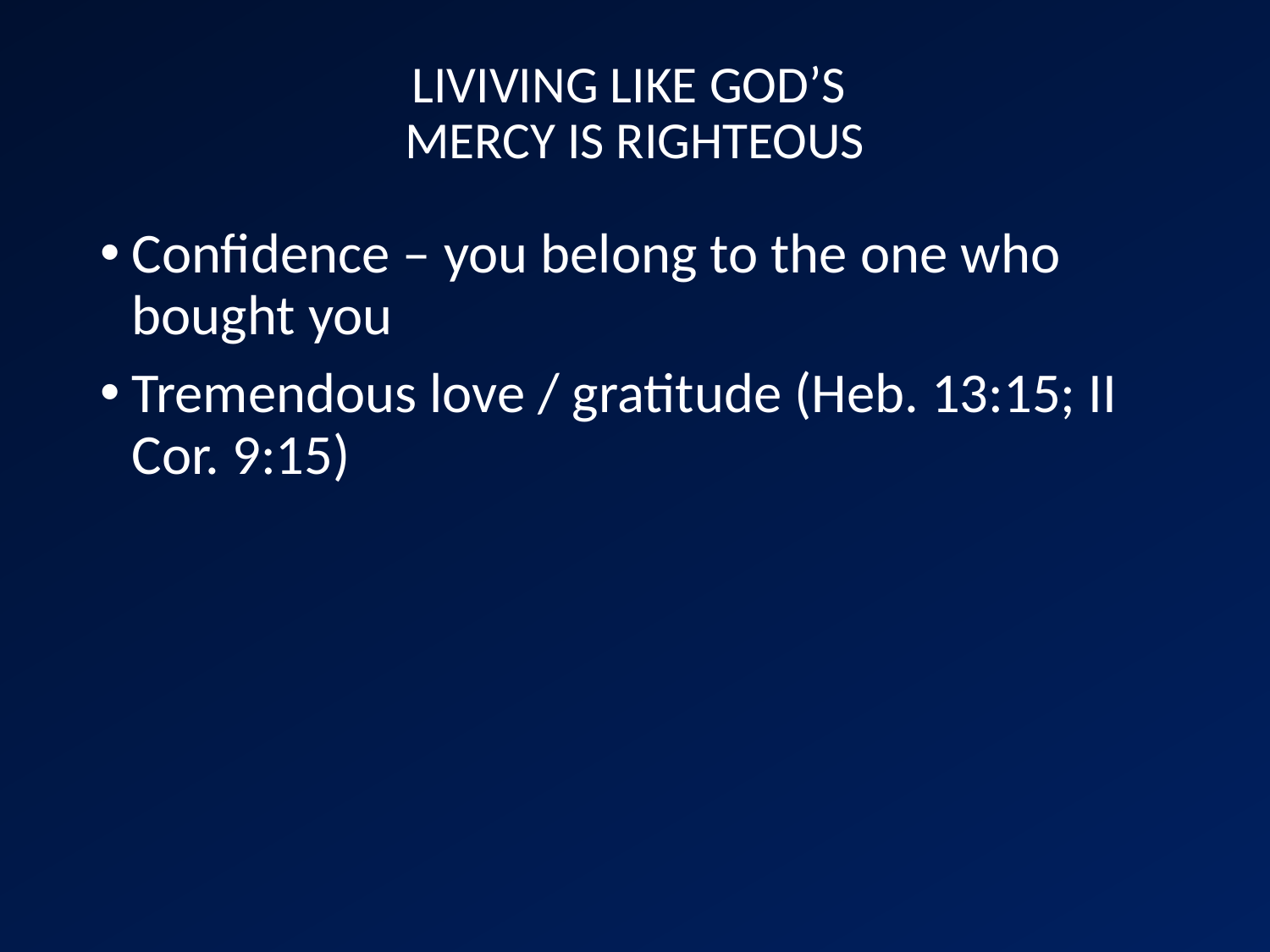

# LIVIVING LIKE GOD’S MERCY IS RIGHTEOUS
Confidence – you belong to the one who bought you
Tremendous love / gratitude (Heb. 13:15; II Cor. 9:15)